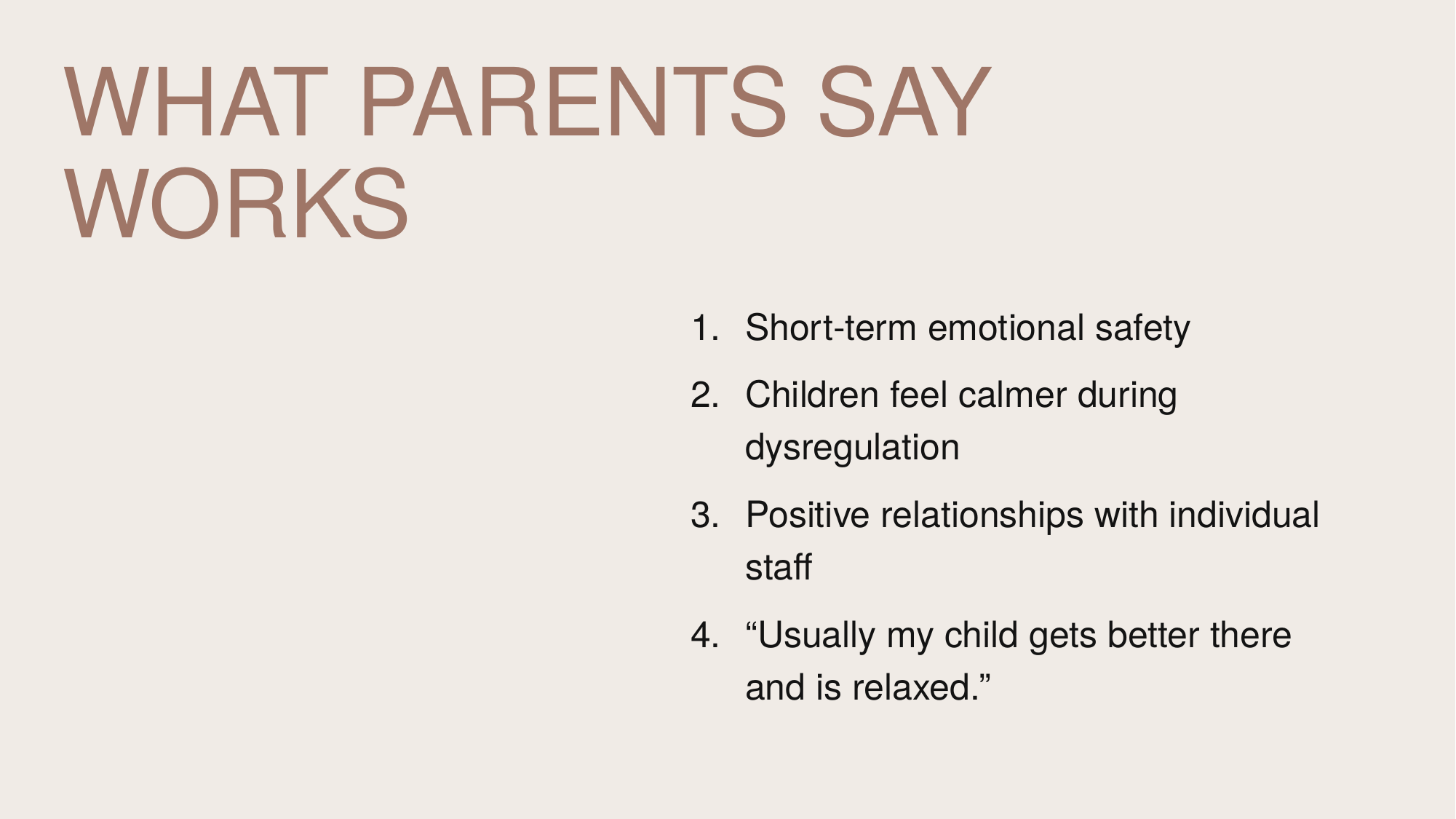

# What parents say works
Short-term emotional safety
Children feel calmer during dysregulation
Positive relationships with individual staff
“Usually my child gets better there and is relaxed.”